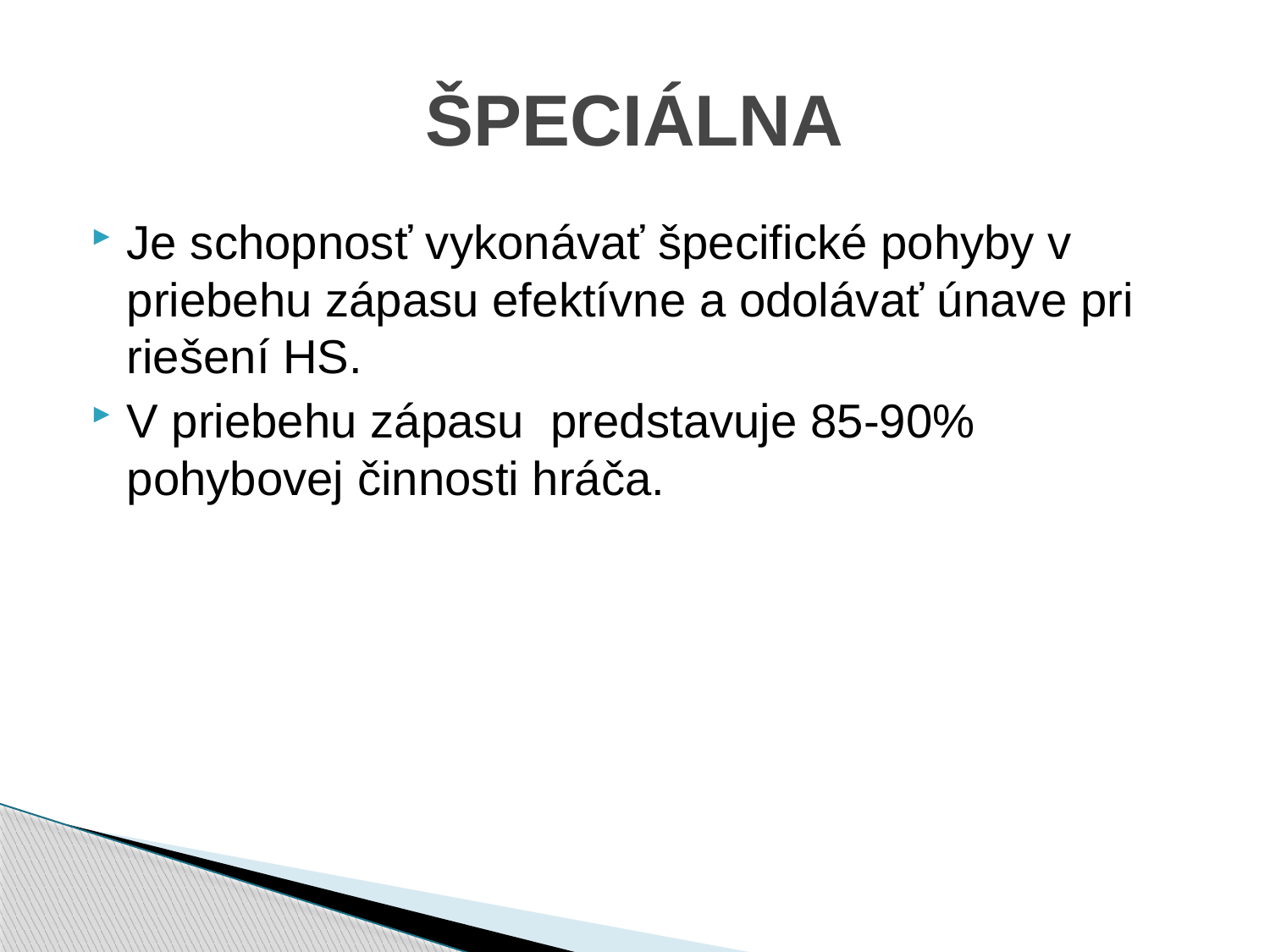

# ŠPECIÁLNA
Je schopnosť vykonávať špecifické pohyby v priebehu zápasu efektívne a odolávať únave pri riešení HS.
V priebehu zápasu  predstavuje 85-90% pohybovej činnosti hráča.